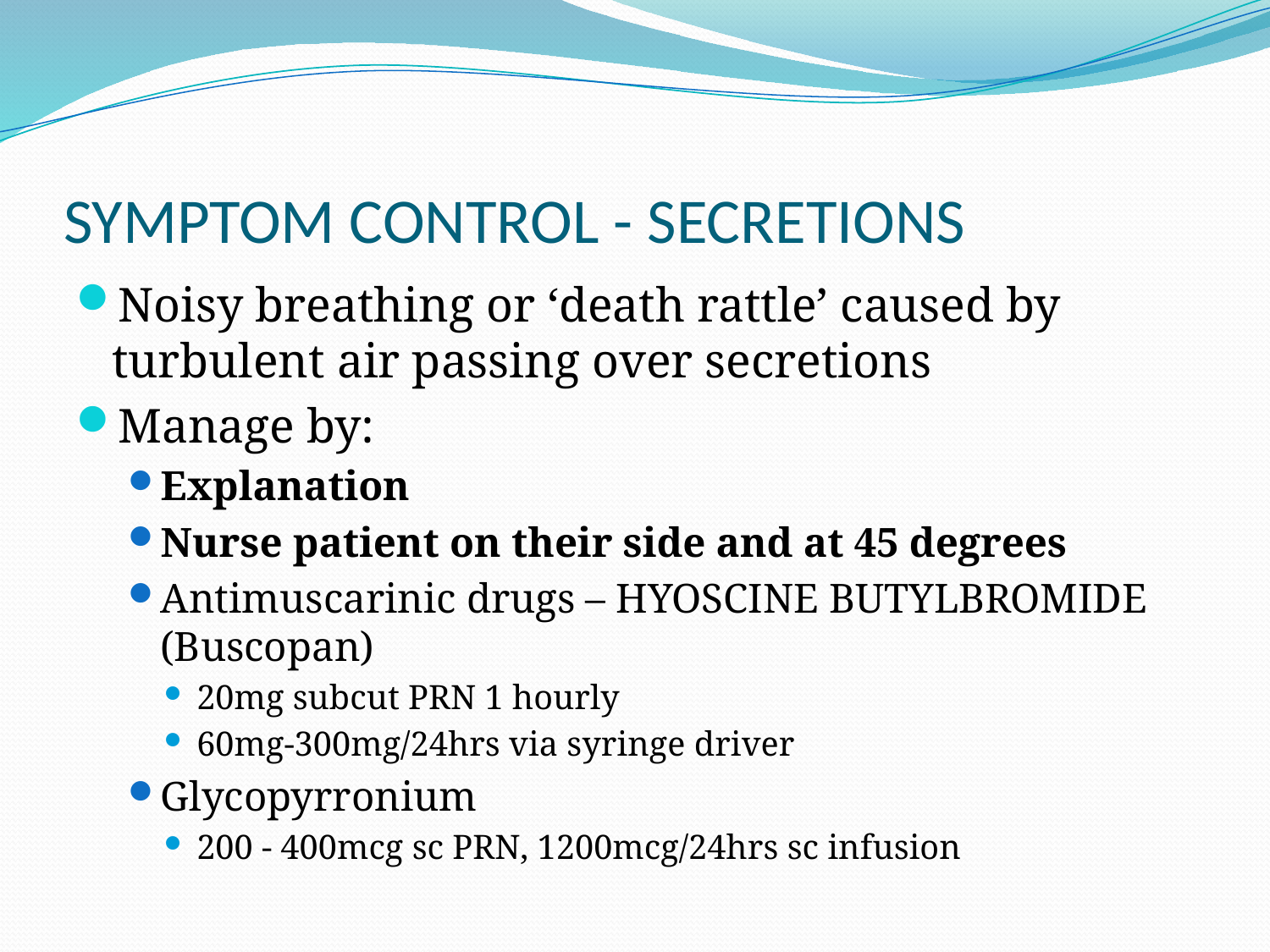

# SYMPTOM CONTROL - SECRETIONS
Noisy breathing or ‘death rattle’ caused by turbulent air passing over secretions
Manage by:
Explanation
Nurse patient on their side and at 45 degrees
Antimuscarinic drugs – HYOSCINE BUTYLBROMIDE  (Buscopan)
20mg subcut PRN 1 hourly
60mg-300mg/24hrs via syringe driver
Glycopyrronium
200 - 400mcg sc PRN, 1200mcg/24hrs sc infusion